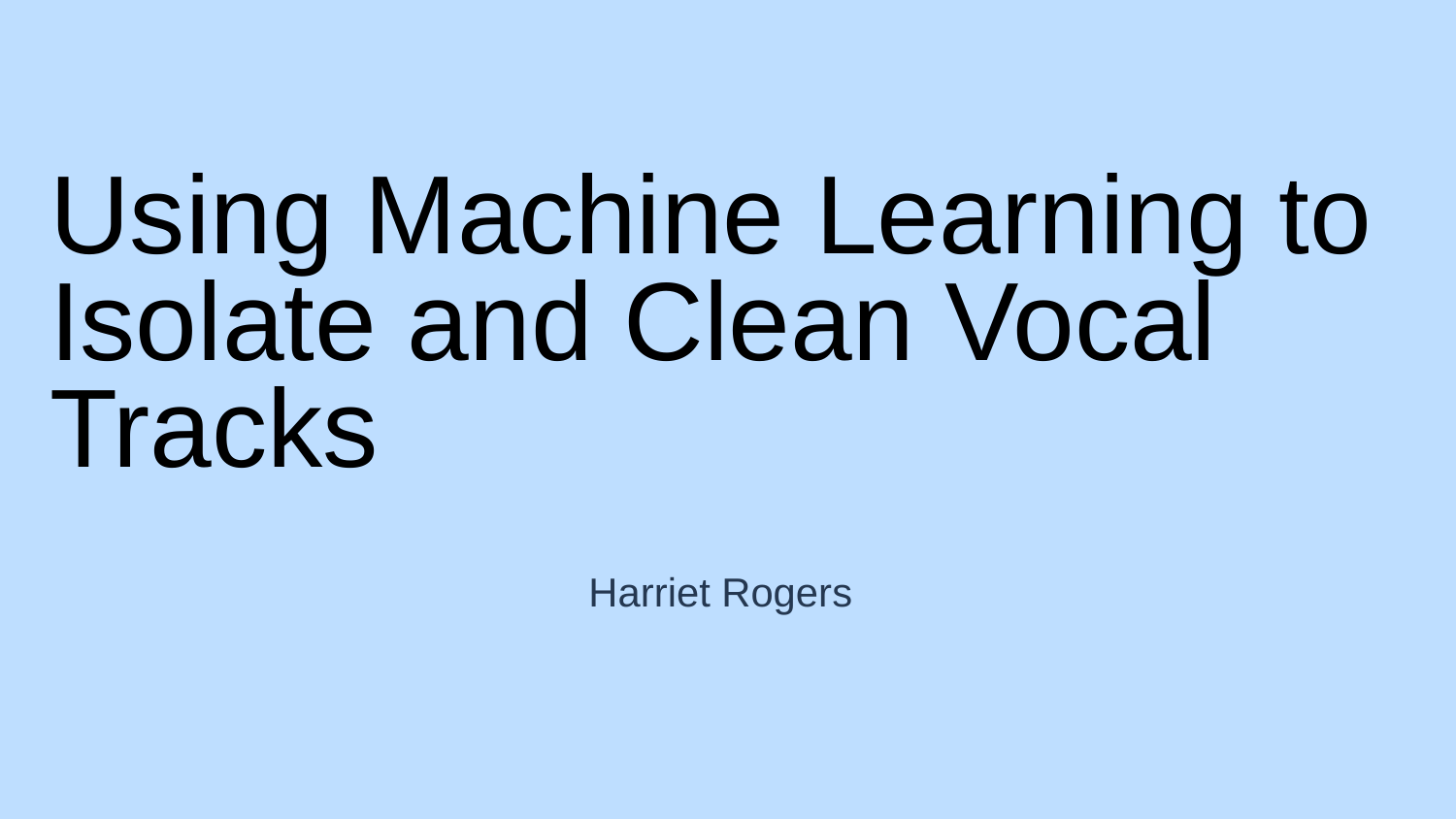

# Using Machine Learning to Isolate and Clean Vocal Tracks
Harriet Rogers